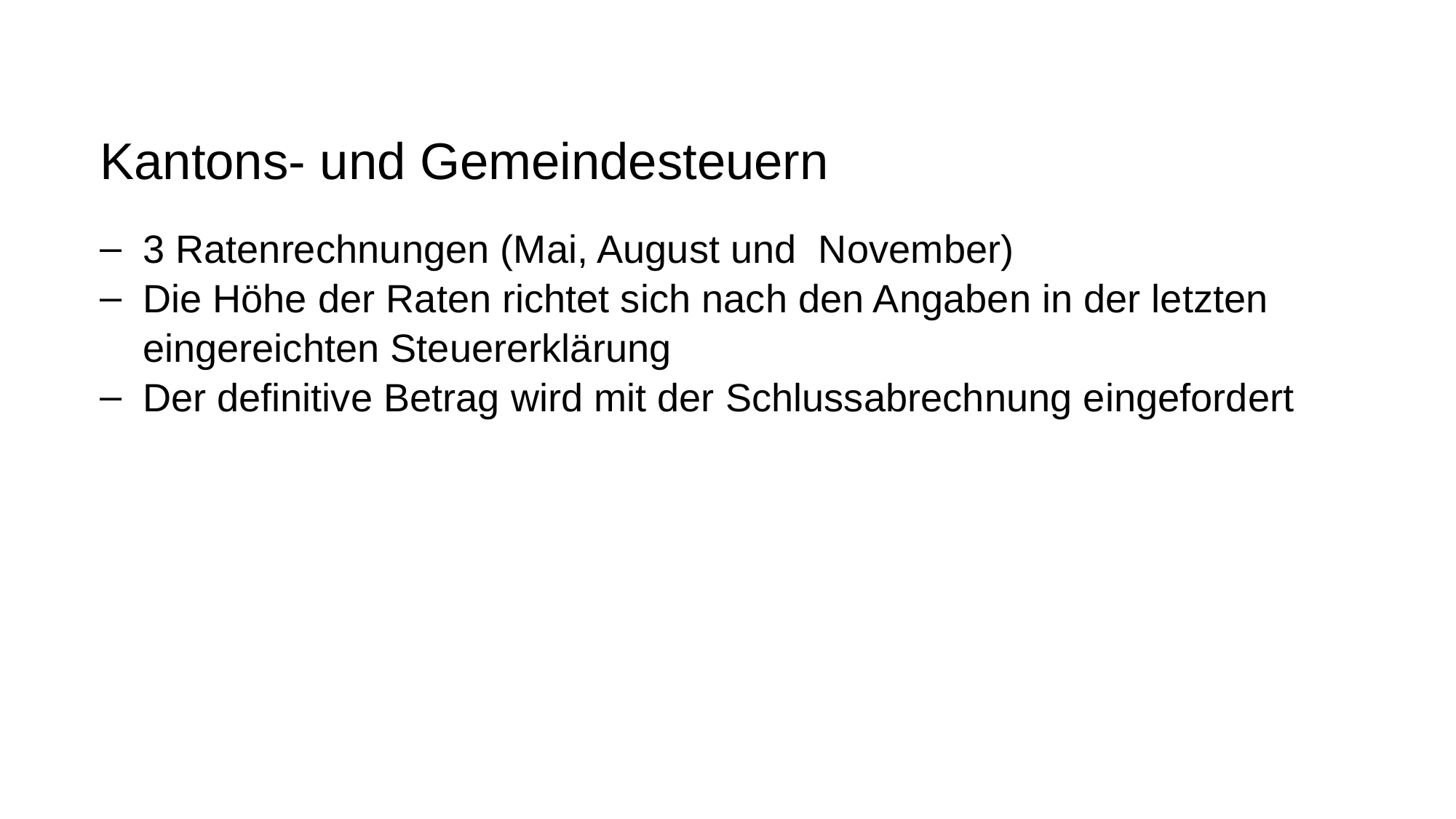

# Kantons- und Gemeindesteuern
3 Ratenrechnungen (Mai, August und  November)
Die Höhe der Raten richtet sich nach den Angaben in der letzten eingereichten Steuererklärung
Der definitive Betrag wird mit der Schlussabrechnung eingefordert